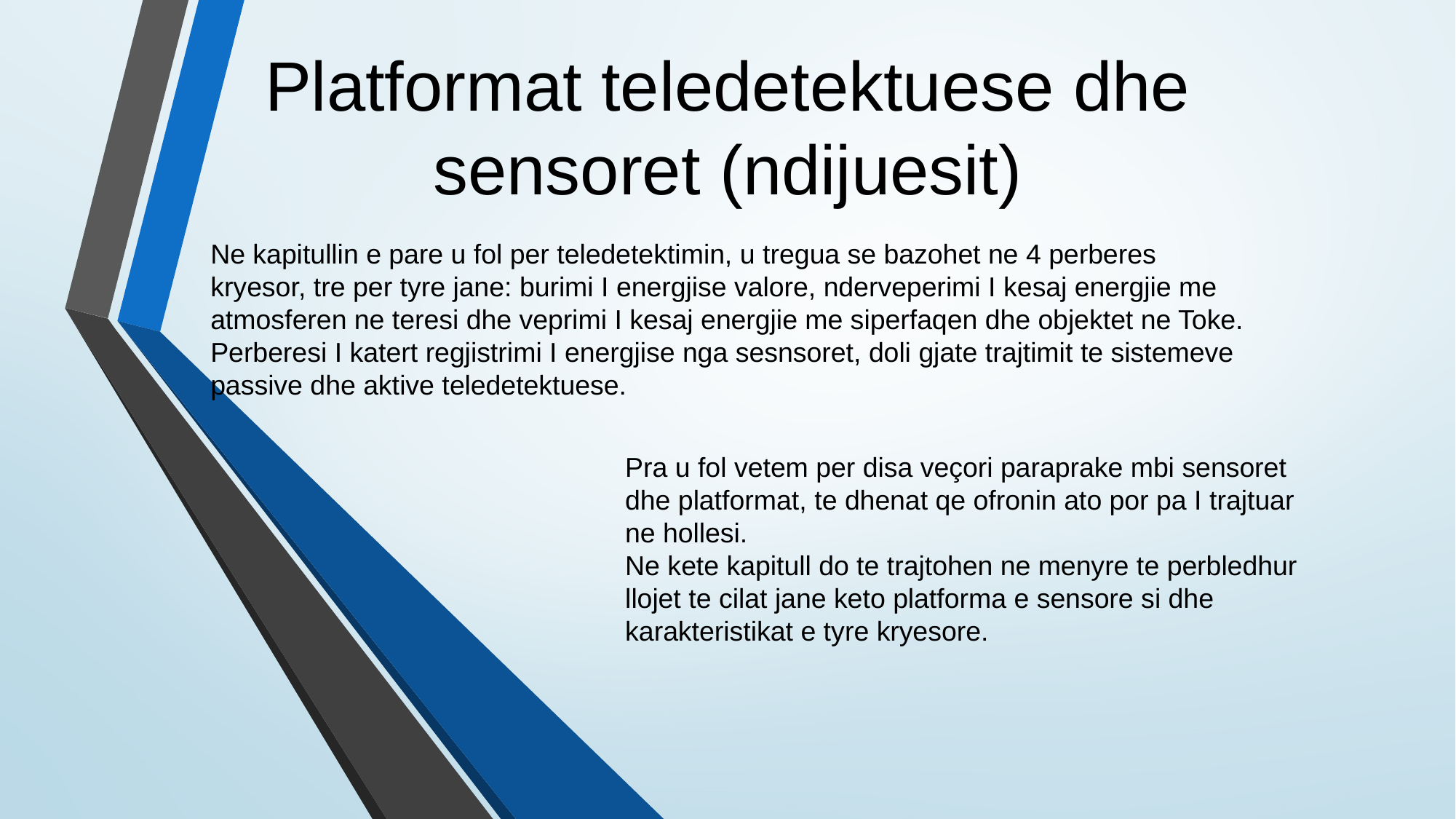

# Platformat teledetektuese dhe sensoret (ndijuesit)
Ne kapitullin e pare u fol per teledetektimin, u tregua se bazohet ne 4 perberes kryesor, tre per tyre jane: burimi I energjise valore, nderveperimi I kesaj energjie me atmosferen ne teresi dhe veprimi I kesaj energjie me siperfaqen dhe objektet ne Toke. Perberesi I katert regjistrimi I energjise nga sesnsoret, doli gjate trajtimit te sistemeve passive dhe aktive teledetektuese.
Pra u fol vetem per disa veçori paraprake mbi sensoret dhe platformat, te dhenat qe ofronin ato por pa I trajtuar ne hollesi.
Ne kete kapitull do te trajtohen ne menyre te perbledhur llojet te cilat jane keto platforma e sensore si dhe karakteristikat e tyre kryesore.